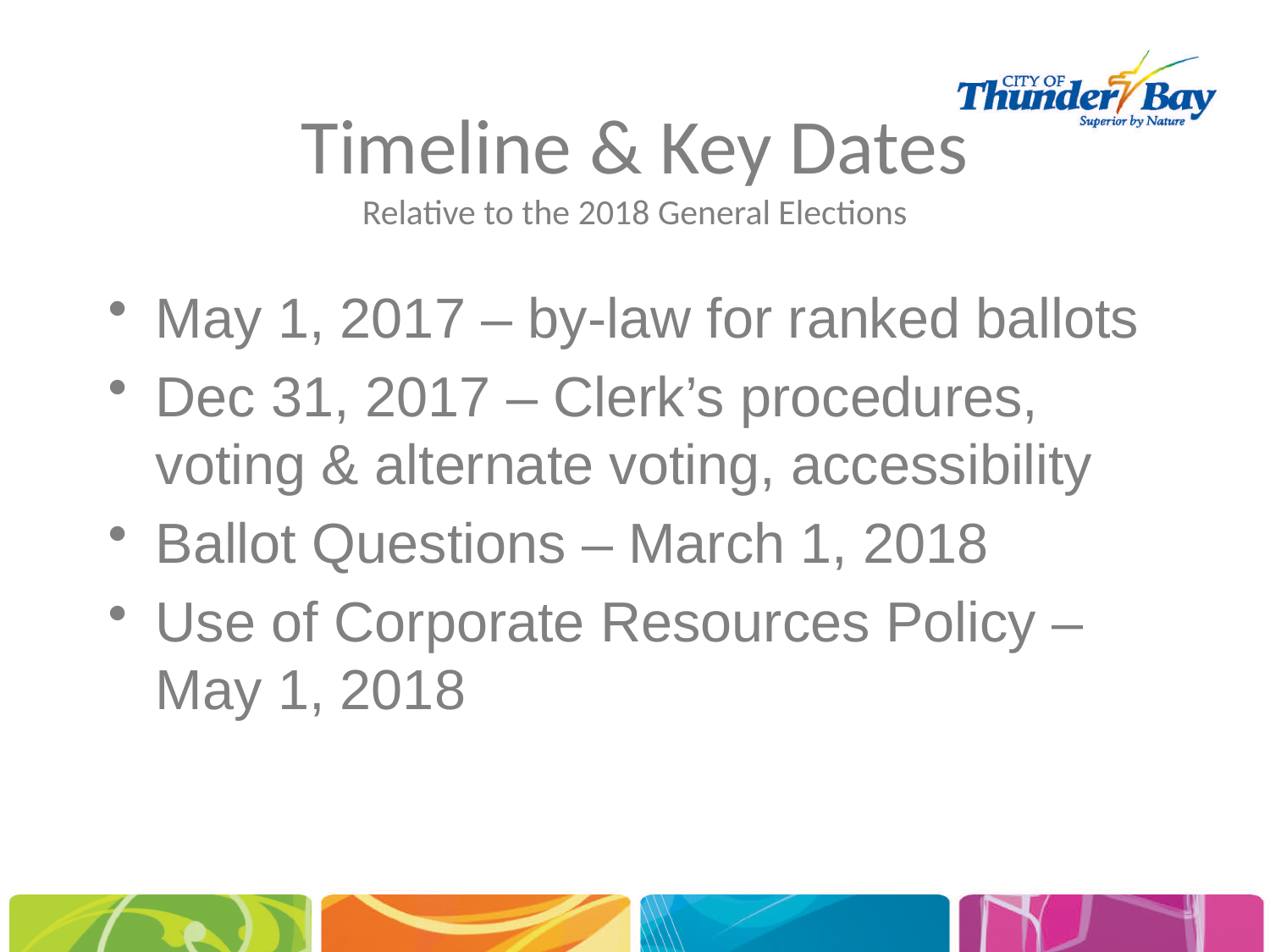

# Timeline & Key Dates Relative to the 2018 General Elections
May 1, 2017 – by-law for ranked ballots
Dec 31, 2017 – Clerk’s procedures, voting & alternate voting, accessibility
Ballot Questions – March 1, 2018
Use of Corporate Resources Policy – May 1, 2018